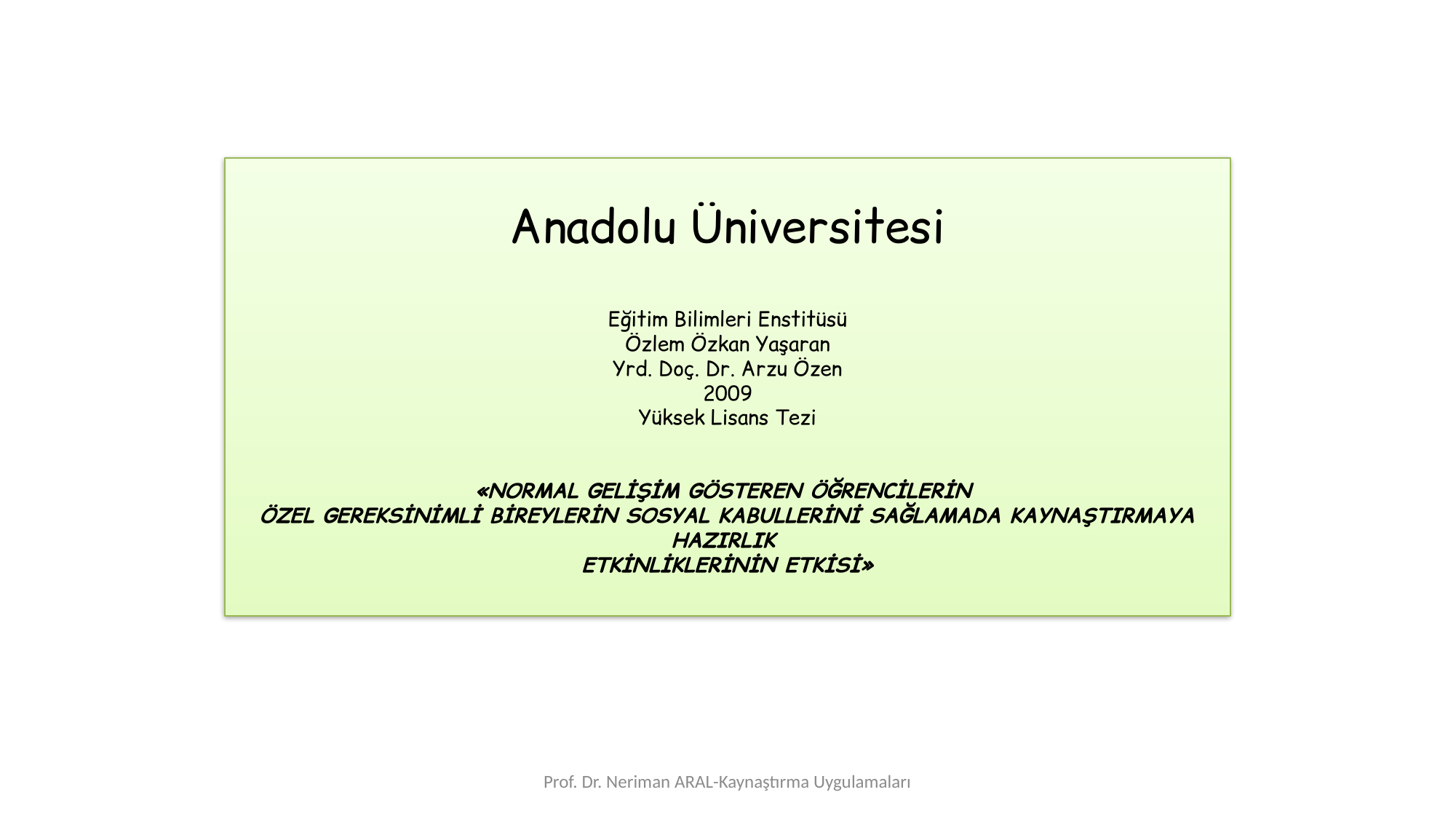

Anadolu Üniversitesi

Eğitim Bilimleri Enstitüsü
Özlem Özkan Yaşaran
Yrd. Doç. Dr. Arzu Özen
2009
Yüksek Lisans Tezi

«NORMAL GELİŞİM GÖSTEREN ÖĞRENCİLERİN
ÖZEL GEREKSİNİMLİ BİREYLERİN SOSYAL KABULLERİNİ SAĞLAMADA KAYNAŞTIRMAYA HAZIRLIK
ETKİNLİKLERİNİN ETKİSİ»
Prof. Dr. Neriman ARAL-Kaynaştırma Uygulamaları